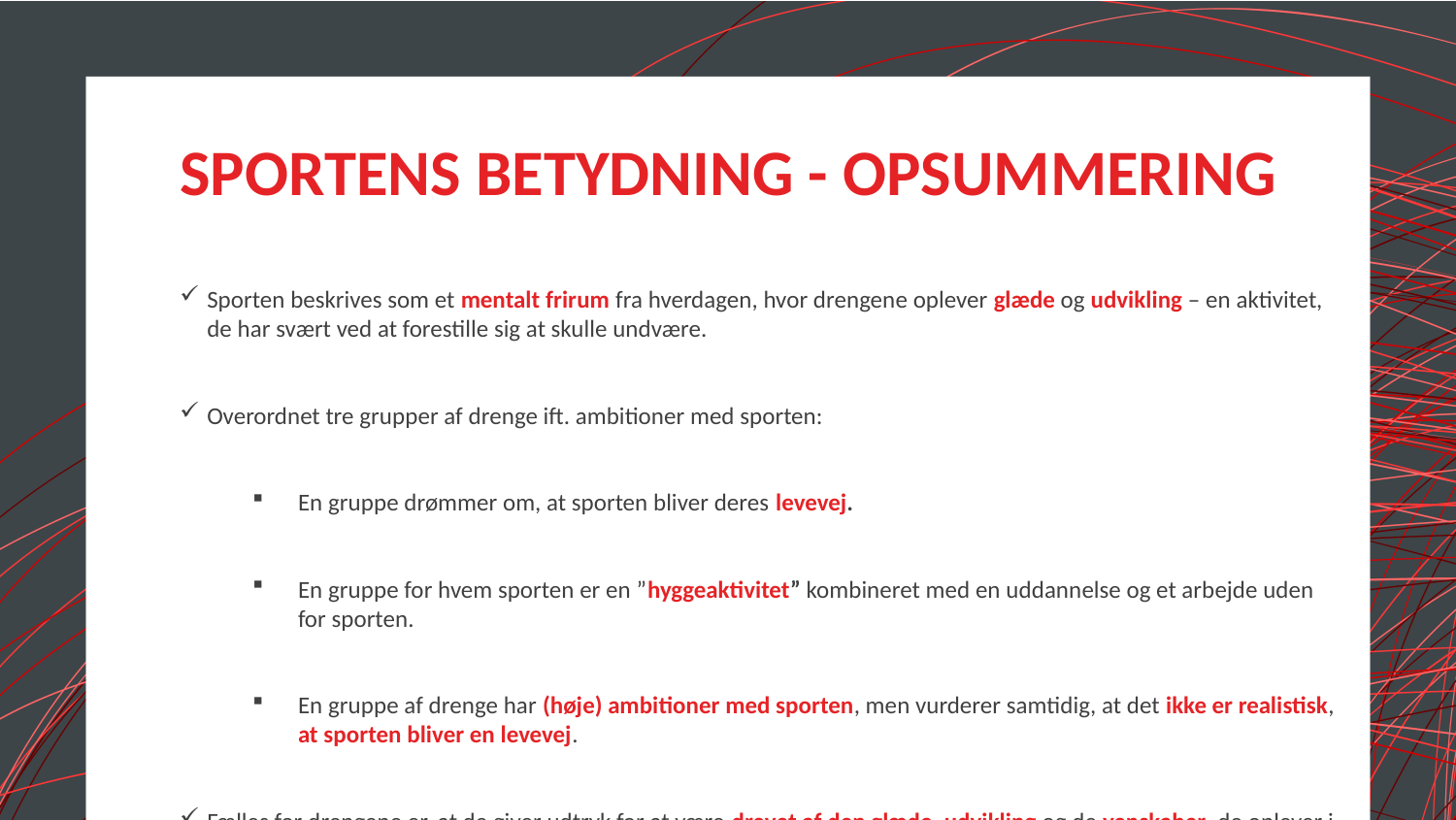

# SPORTENS BETYDNING - OPSUMMERING
Sporten beskrives som et mentalt frirum fra hverdagen, hvor drengene oplever glæde og udvikling – en aktivitet, de har svært ved at forestille sig at skulle undvære.

Overordnet tre grupper af drenge ift. ambitioner med sporten:

En gruppe drømmer om, at sporten bliver deres levevej.

En gruppe for hvem sporten er en ”hyggeaktivitet” kombineret med en uddannelse og et arbejde uden for sporten.

En gruppe af drenge har (høje) ambitioner med sporten, men vurderer samtidig, at det ikke er realistisk, at sporten bliver en levevej.

Fælles for drengene er, at de giver udtryk for at være drevet af den glæde, udvikling og de venskaber, de oplever i sporten.